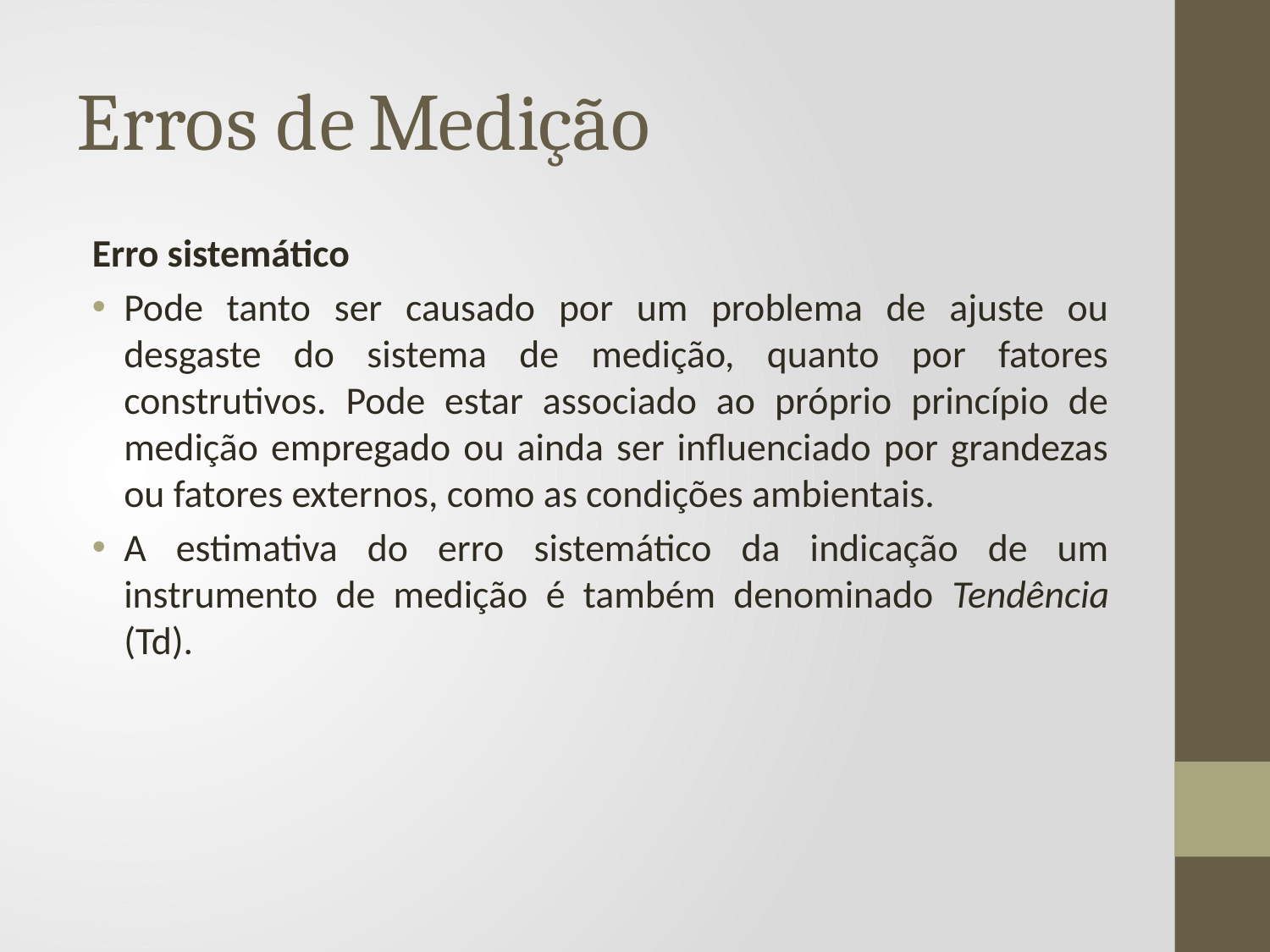

# Erros de Medição
Erro sistemático
Pode tanto ser causado por um problema de ajuste ou desgaste do sistema de medição, quanto por fatores construtivos. Pode estar associado ao próprio princípio de medição empregado ou ainda ser influenciado por grandezas ou fatores externos, como as condições ambientais.
A estimativa do erro sistemático da indicação de um instrumento de medição é também denominado Tendência (Td).